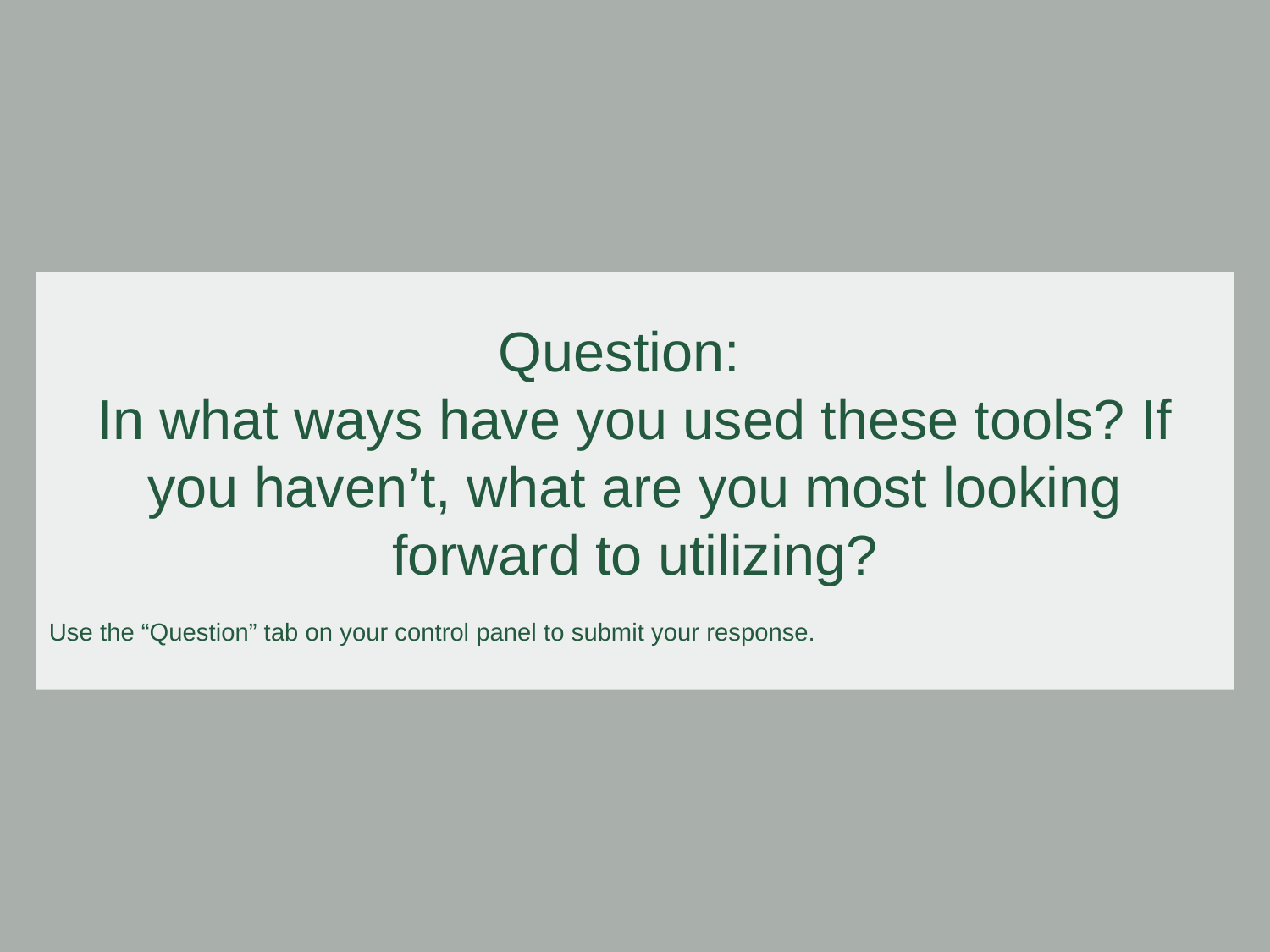

# Question: In what ways have you used these tools? If you haven’t, what are you most looking forward to utilizing?

Use the “Question” tab on your control panel to submit your response.